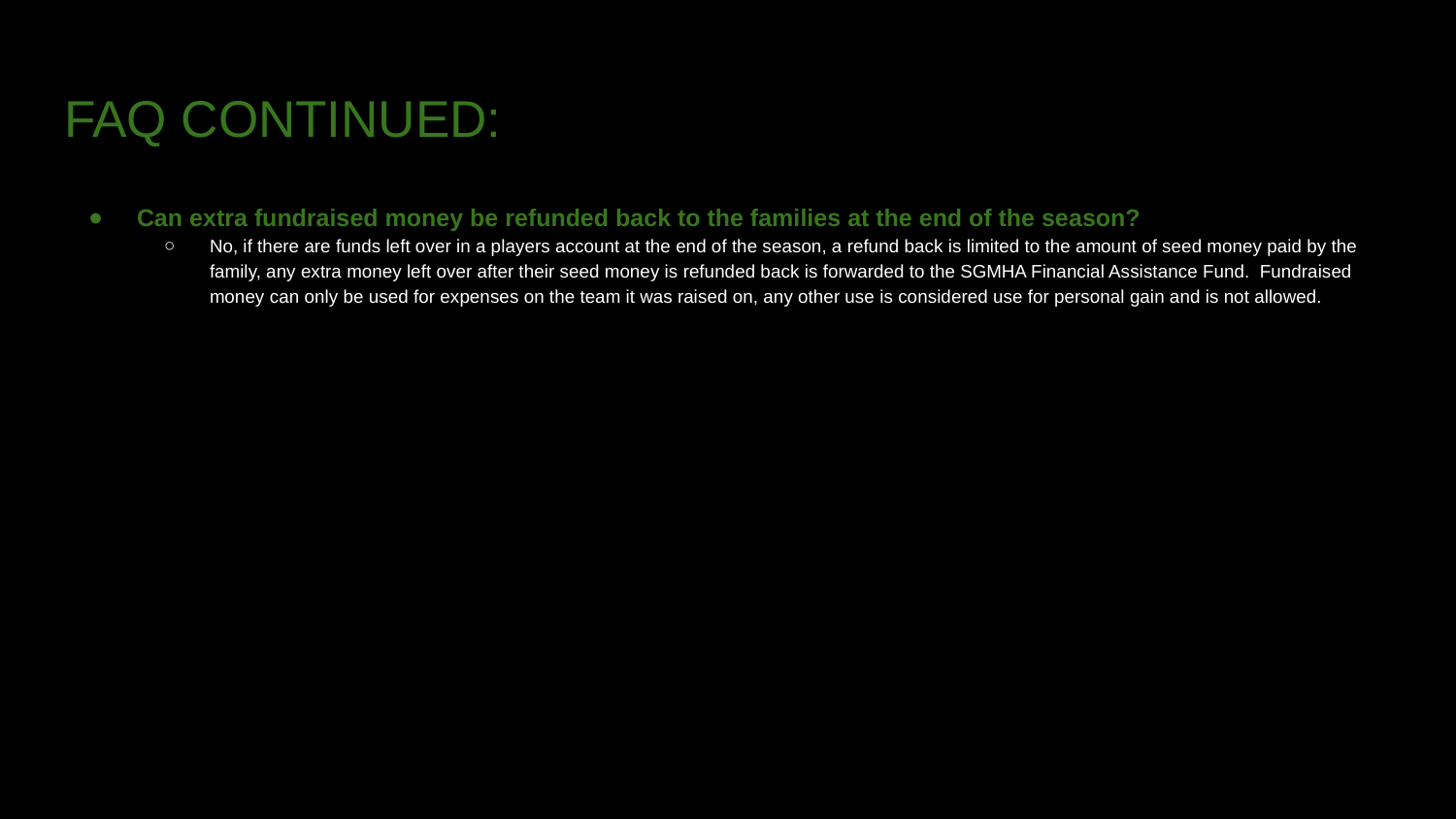

# FAQ CONTINUED:
Can extra fundraised money be refunded back to the families at the end of the season?
No, if there are funds left over in a players account at the end of the season, a refund back is limited to the amount of seed money paid by the family, any extra money left over after their seed money is refunded back is forwarded to the SGMHA Financial Assistance Fund.  Fundraised money can only be used for expenses on the team it was raised on, any other use is considered use for personal gain and is not allowed.